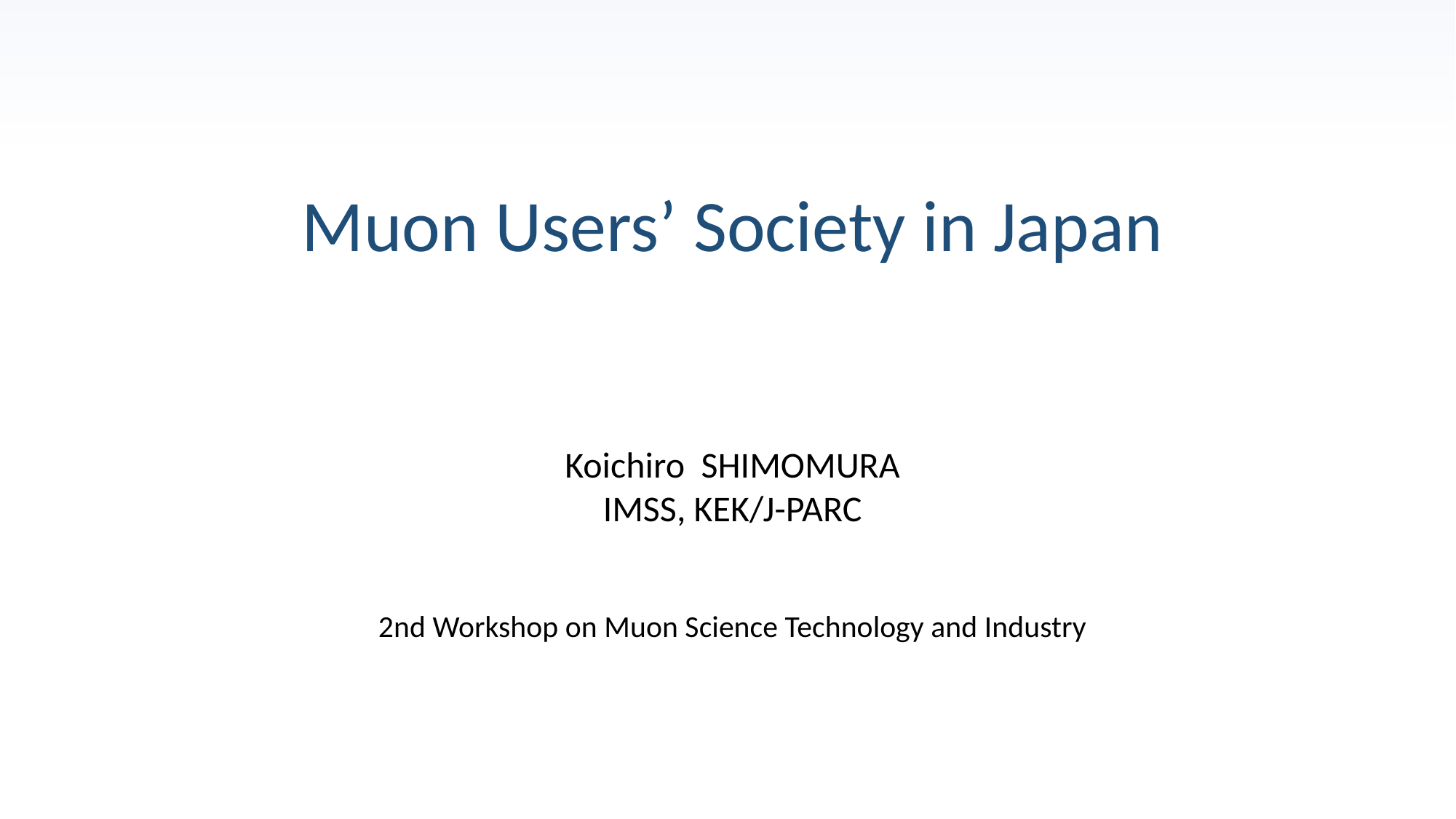

Muon Users’ Society in Japan
Koichiro  SHIMOMURA
IMSS, KEK/J-PARC
2nd Workshop on Muon Science Technology and Industry